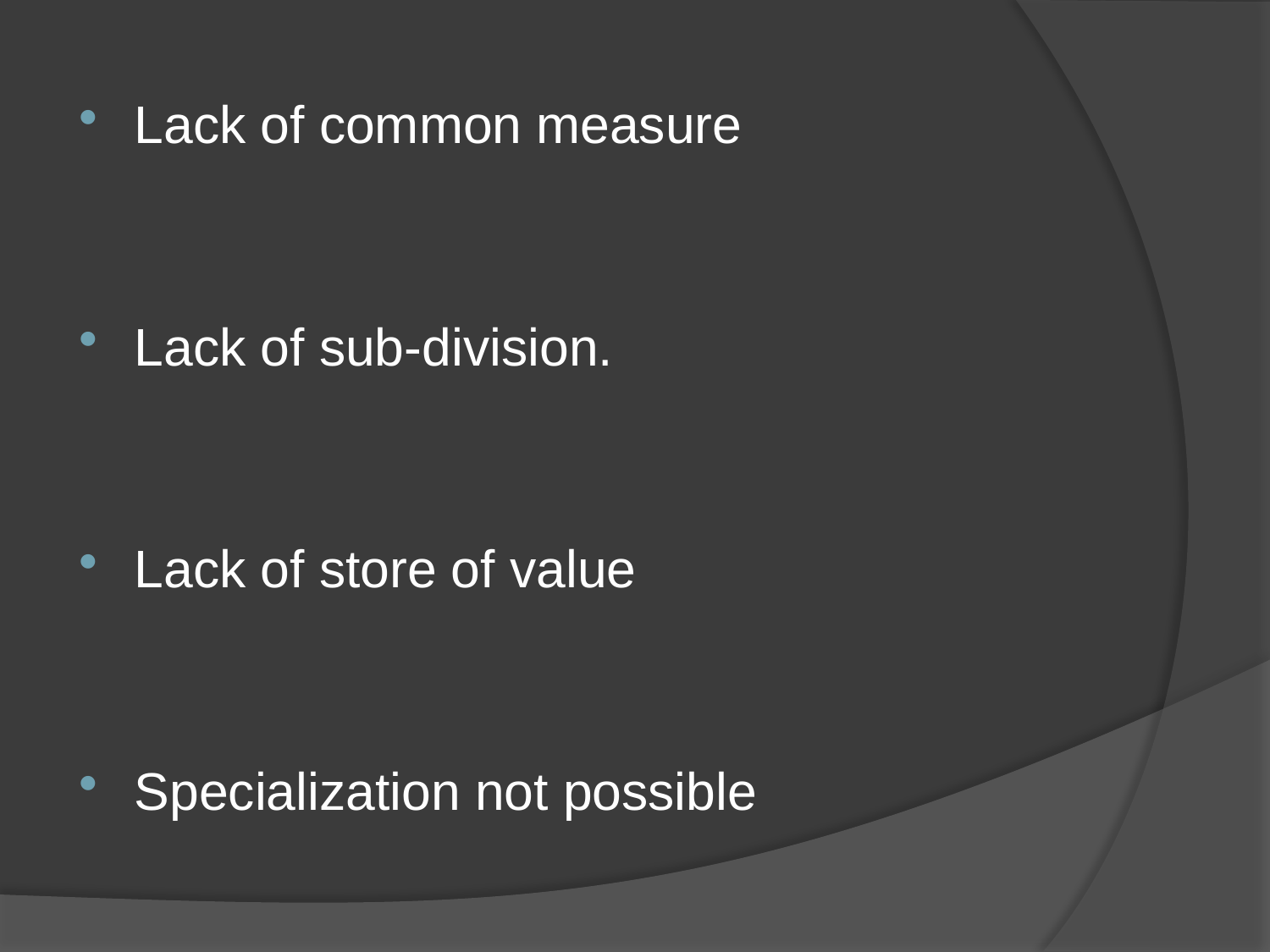

Lack of common measure

Lack of sub-division.

Lack of store of value

Specialization not possible